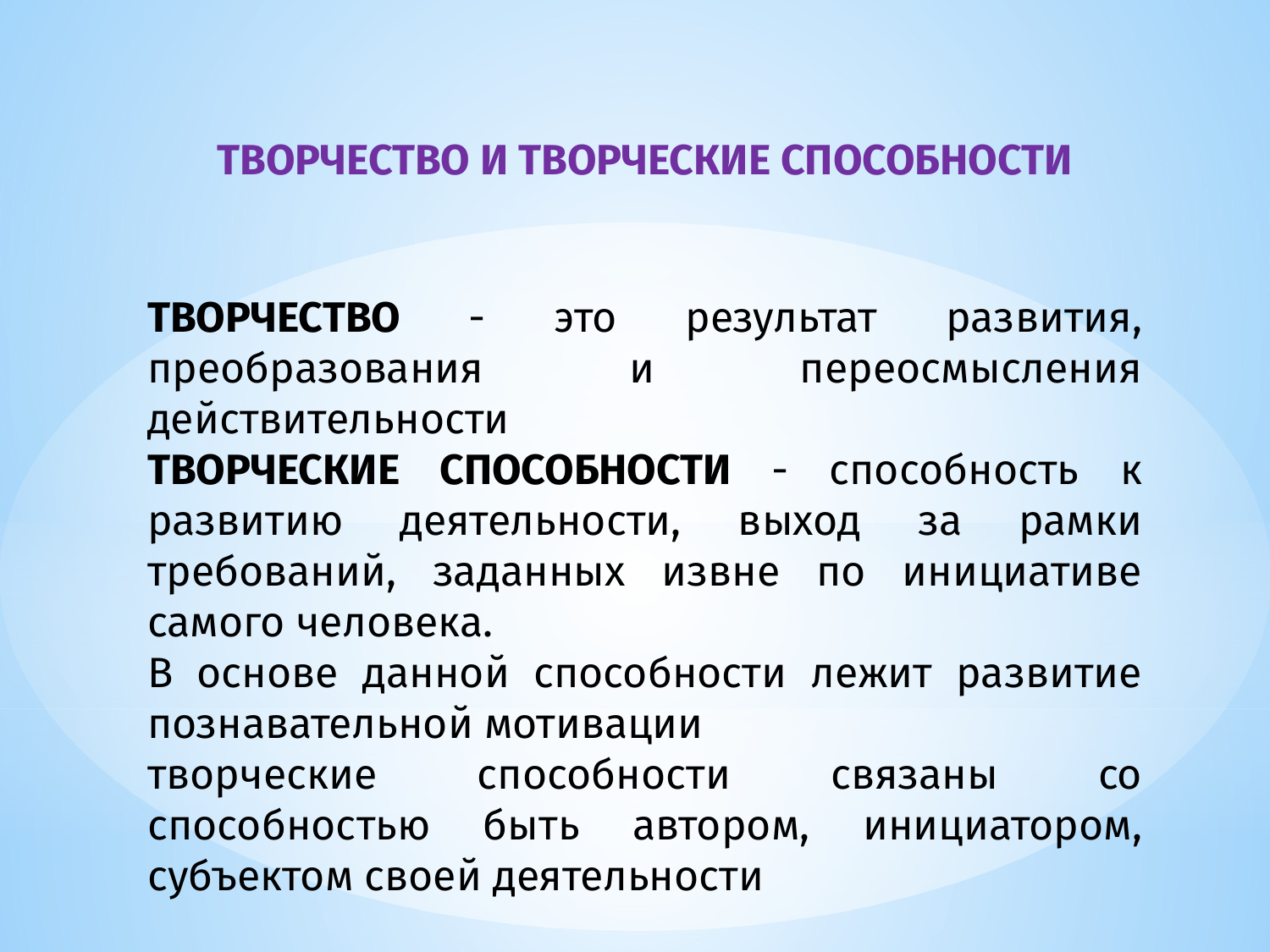

ТВОРЧЕСТВО И ТВОРЧЕСКИЕ СПОСОБНОСТИ
ТВОРЧЕСТВО - это результат развития, преобразования и переосмысления действительности
ТВОРЧЕСКИЕ СПОСОБНОСТИ - способность к развитию деятельности, выход за рамки требований, заданных извне по инициативе самого человека.
В основе данной способности лежит развитие познавательной мотивации
творческие способности связаны со способностью быть автором, инициатором, субъектом своей деятельности